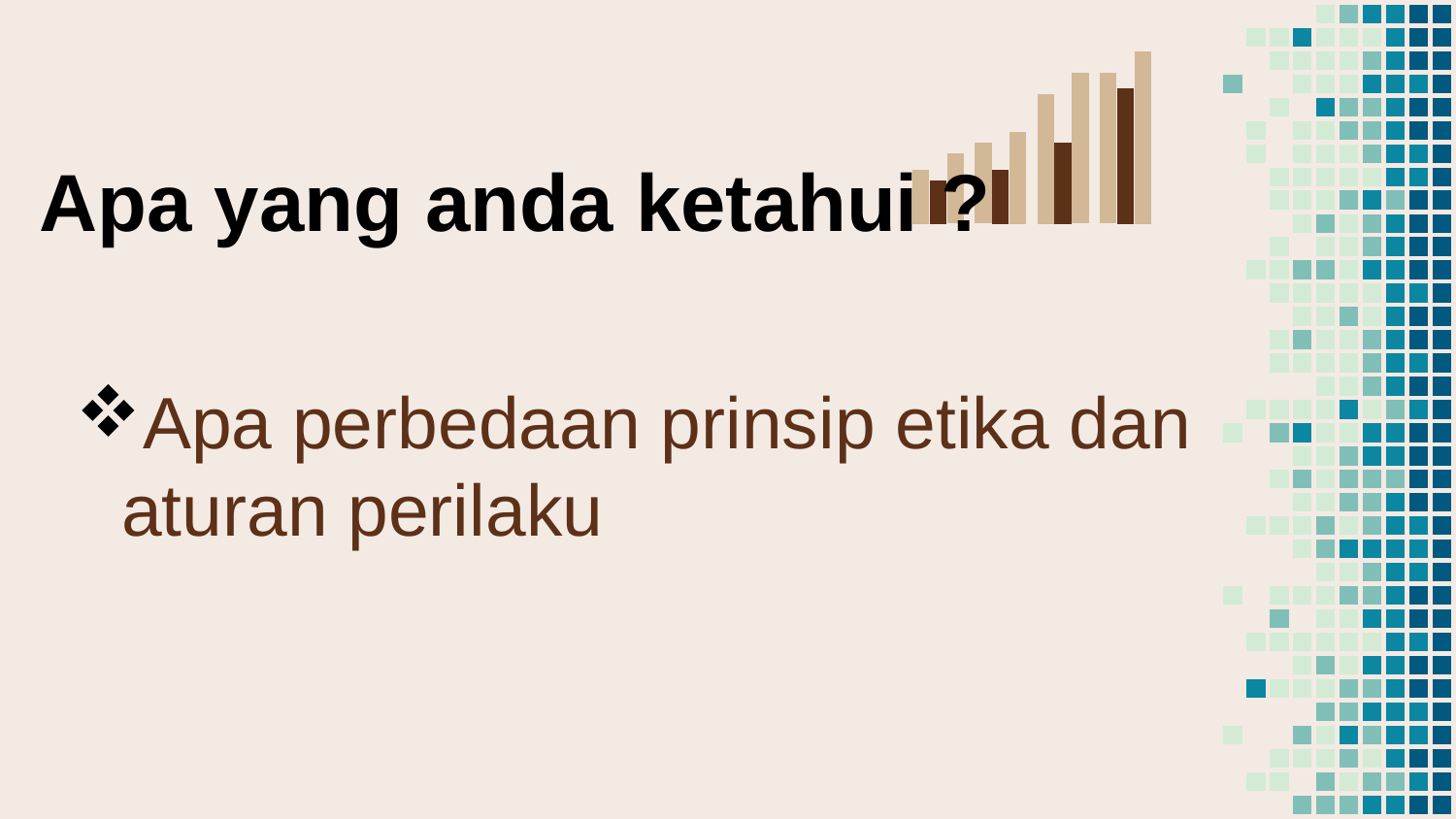

# Apa yang anda ketahui ?
Apa perbedaan prinsip etika dan aturan perilaku